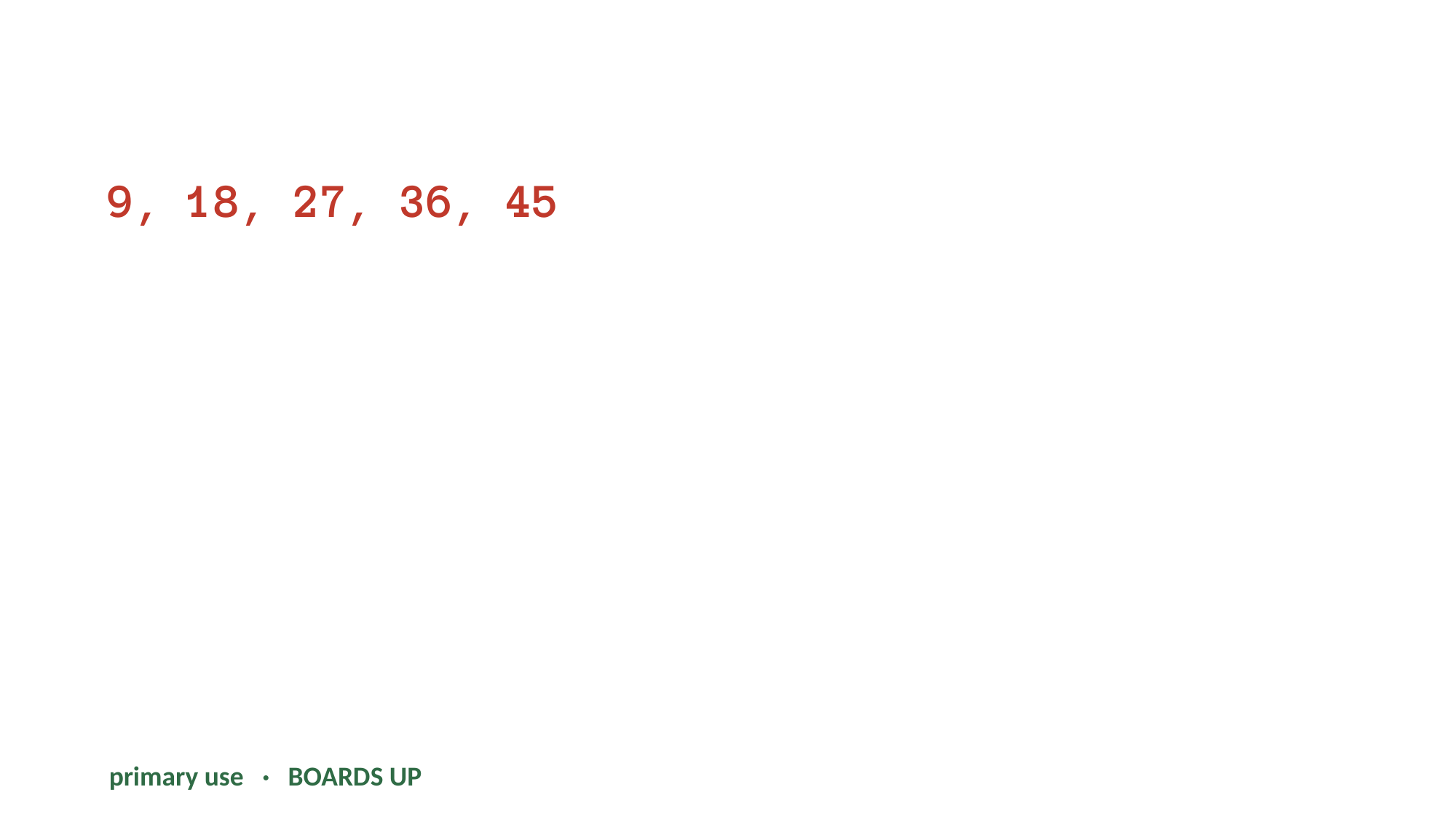

9, 18, 27, 36, 45
primary use   ·   BOARDS UP